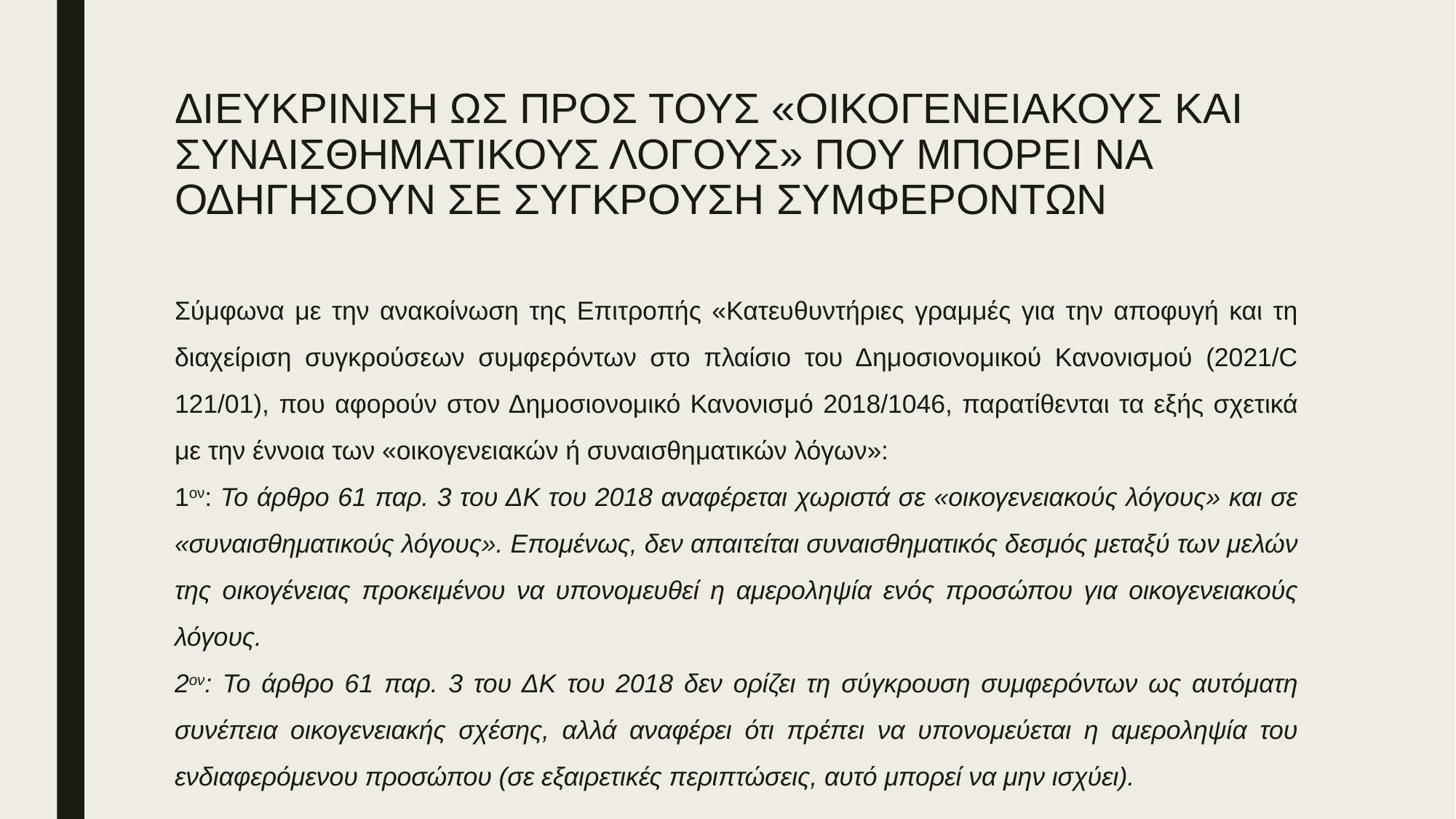

# ΔΙΕΥΚΡΙΝΙΣΗ ΩΣ ΠΡΟΣ ΤΟΥΣ «ΟΙΚΟΓΕΝΕΙΑΚΟΥΣ ΚΑΙ ΣΥΝΑΙΣΘΗΜΑΤΙΚΟΥΣ ΛΟΓΟΥΣ» ΠΟΥ ΜΠΟΡΕΙ ΝΑ ΟΔΗΓΗΣΟΥΝ ΣΕ ΣΥΓΚΡΟΥΣΗ ΣΥΜΦΕΡΟΝΤΩΝ
Σύμφωνα με την ανακοίνωση της Επιτροπής «Κατευθυντήριες γραμμές για την αποφυγή και τη διαχείριση συγκρούσεων συμφερόντων στο πλαίσιο του Δημοσιονομικού Κανονισμού (2021/C 121/01), που αφορούν στον Δημοσιονομικό Κανονισμό 2018/1046, παρατίθενται τα εξής σχετικά με την έννοια των «οικογενειακών ή συναισθηματικών λόγων»:
1ον: Το άρθρο 61 παρ. 3 του ΔΚ του 2018 αναφέρεται χωριστά σε «οικογενειακούς λόγους» και σε «συναισθηματικούς λόγους». Επομένως, δεν απαιτείται συναισθηματικός δεσμός μεταξύ των μελών της οικογένειας προκειμένου να υπονομευθεί η αμεροληψία ενός προσώπου για οικογενειακούς λόγους.
2ον: Το άρθρο 61 παρ. 3 του ΔΚ του 2018 δεν ορίζει τη σύγκρουση συμφερόντων ως αυτόματη συνέπεια οικογενειακής σχέσης, αλλά αναφέρει ότι πρέπει να υπονομεύεται η αμεροληψία του ενδιαφερόμενου προσώπου (σε εξαιρετικές περιπτώσεις, αυτό μπορεί να μην ισχύει).